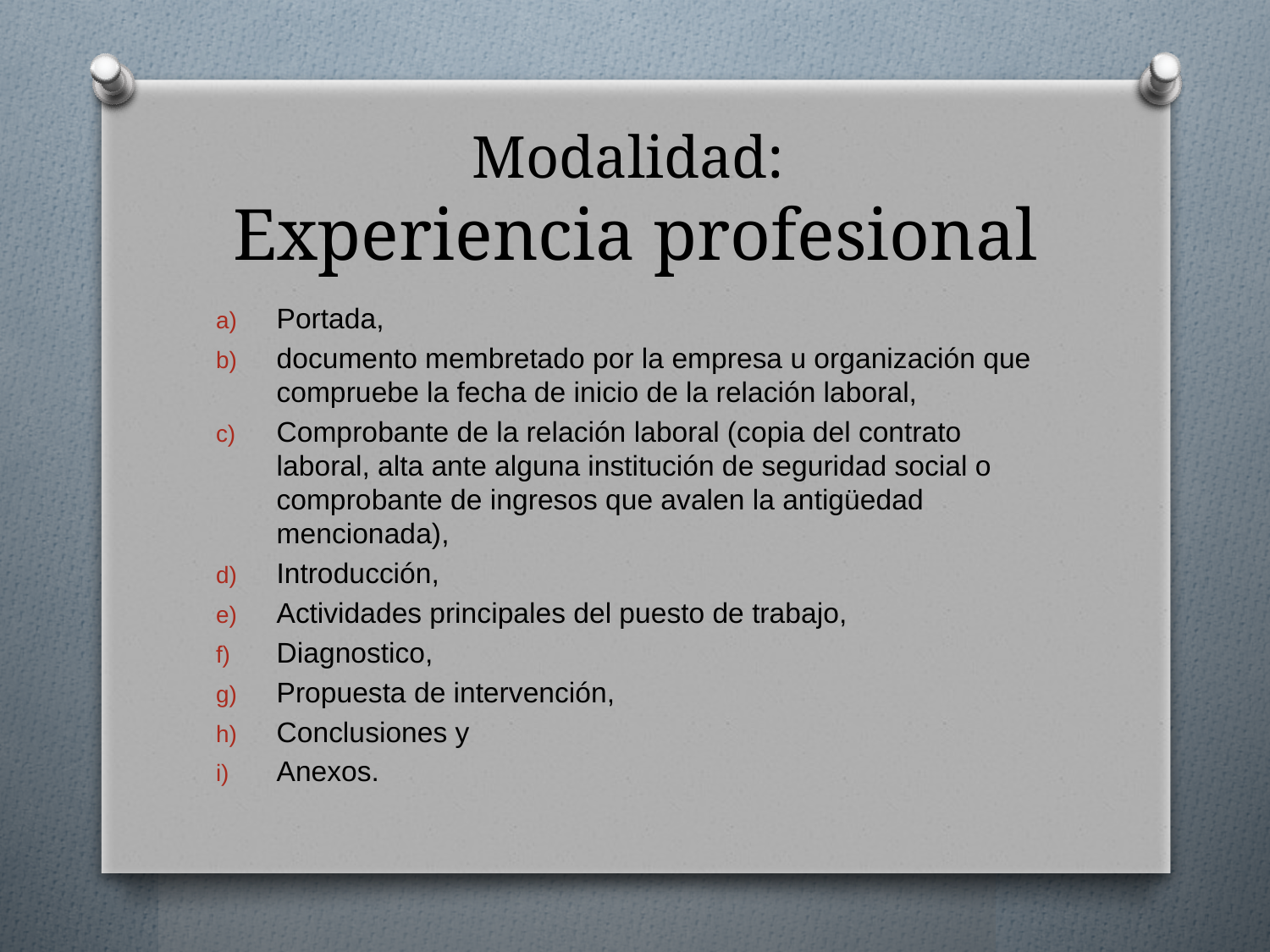

# Modalidad: Experiencia profesional
Portada,
documento membretado por la empresa u organización que compruebe la fecha de inicio de la relación laboral,
Comprobante de la relación laboral (copia del contrato laboral, alta ante alguna institución de seguridad social o comprobante de ingresos que avalen la antigüedad mencionada),
Introducción,
Actividades principales del puesto de trabajo,
Diagnostico,
Propuesta de intervención,
Conclusiones y
Anexos.